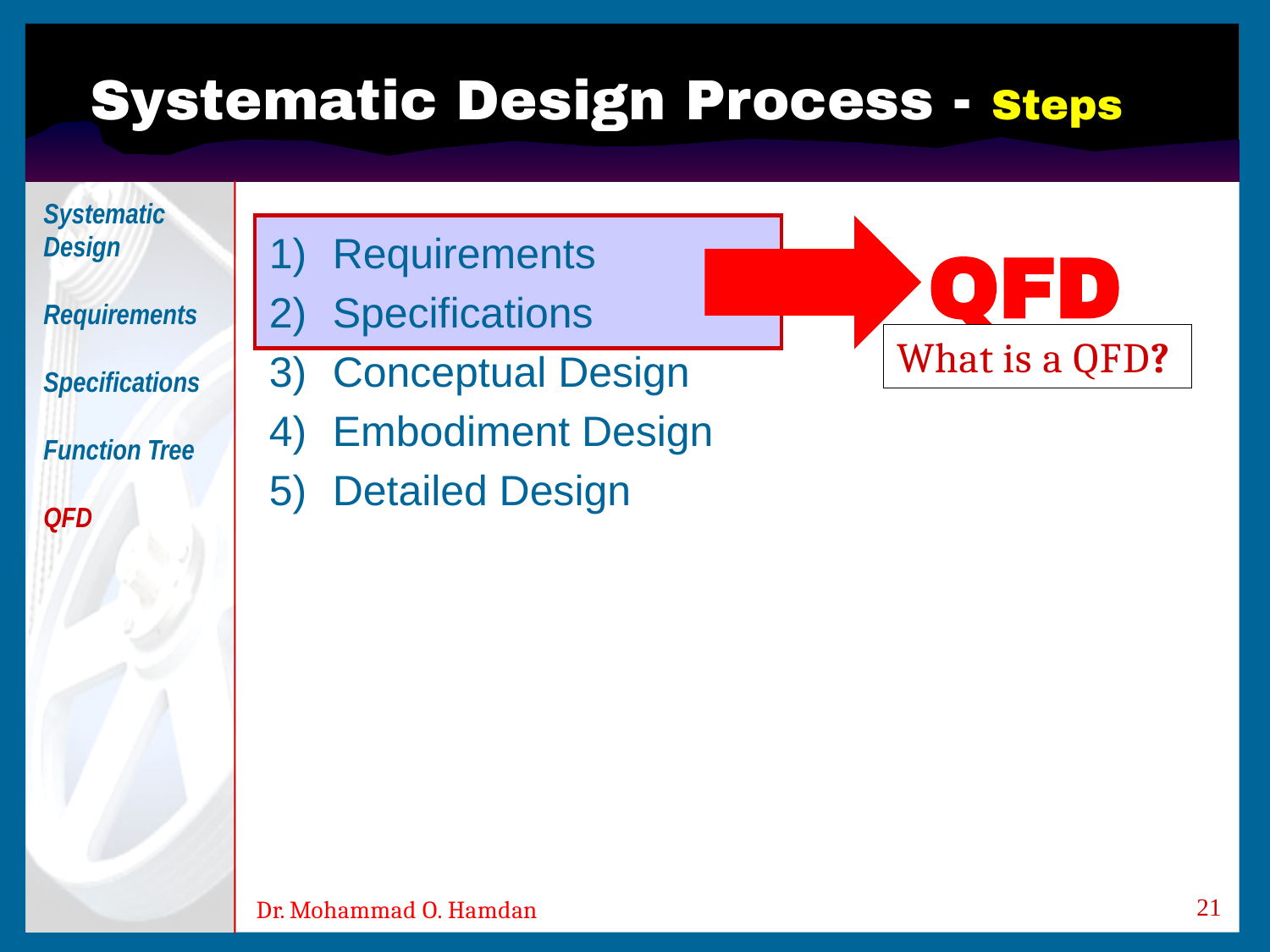

# Systematic Design Process - Steps
Systematic Design
Requirements
Specifications
Function Tree
QFD

QFD
What is a QFD?

Requirements
Specifications
Conceptual Design
Embodiment Design
Detailed Design

21
Dr. Mohammad O. Hamdan